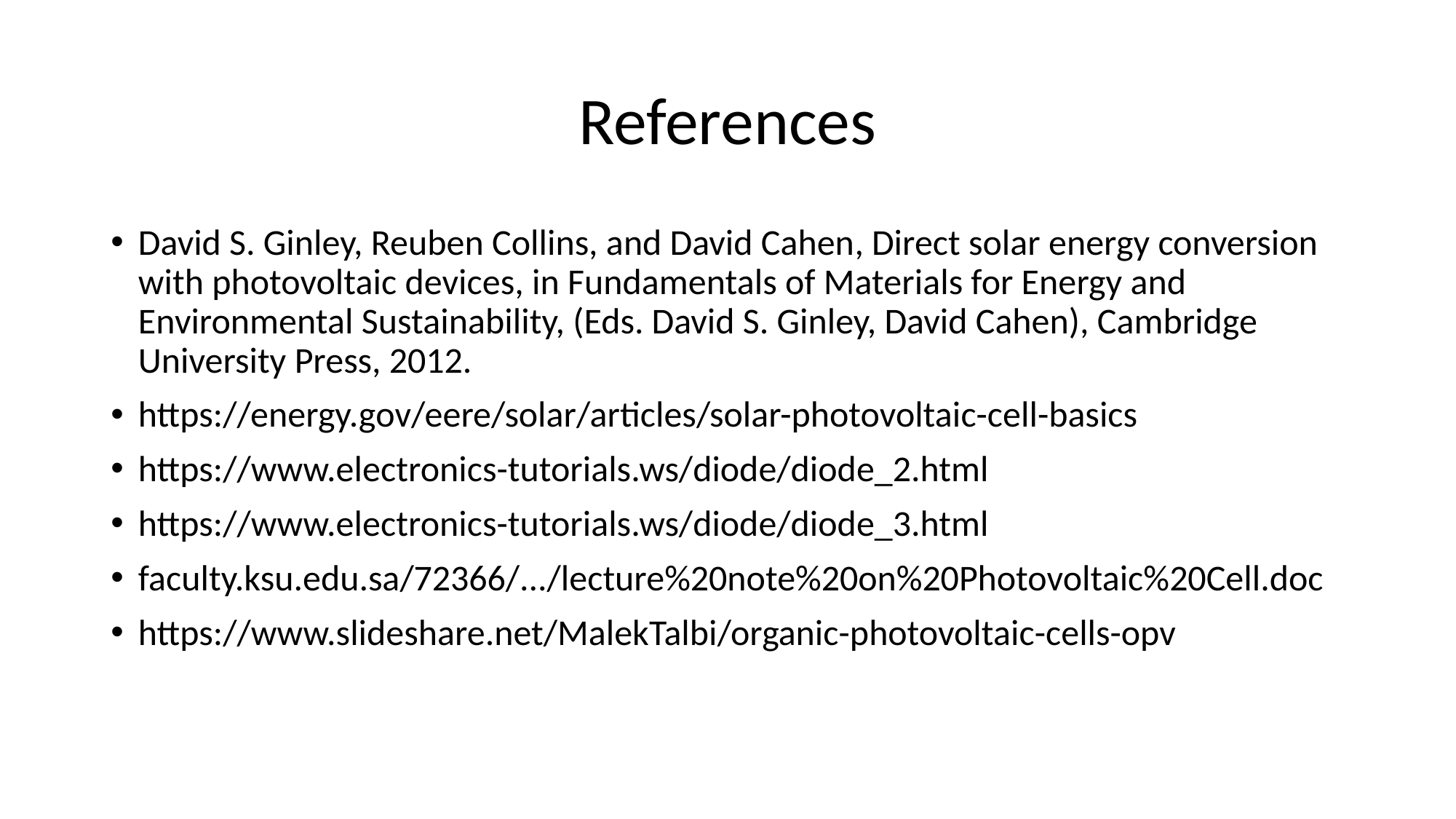

# References
David S. Ginley, Reuben Collins, and David Cahen, Direct solar energy conversion with photovoltaic devices, in Fundamentals of Materials for Energy and Environmental Sustainability, (Eds. David S. Ginley, David Cahen), Cambridge University Press, 2012.
https://energy.gov/eere/solar/articles/solar-photovoltaic-cell-basics
https://www.electronics-tutorials.ws/diode/diode_2.html
https://www.electronics-tutorials.ws/diode/diode_3.html
faculty.ksu.edu.sa/72366/.../lecture%20note%20on%20Photovoltaic%20Cell.doc
https://www.slideshare.net/MalekTalbi/organic-photovoltaic-cells-opv